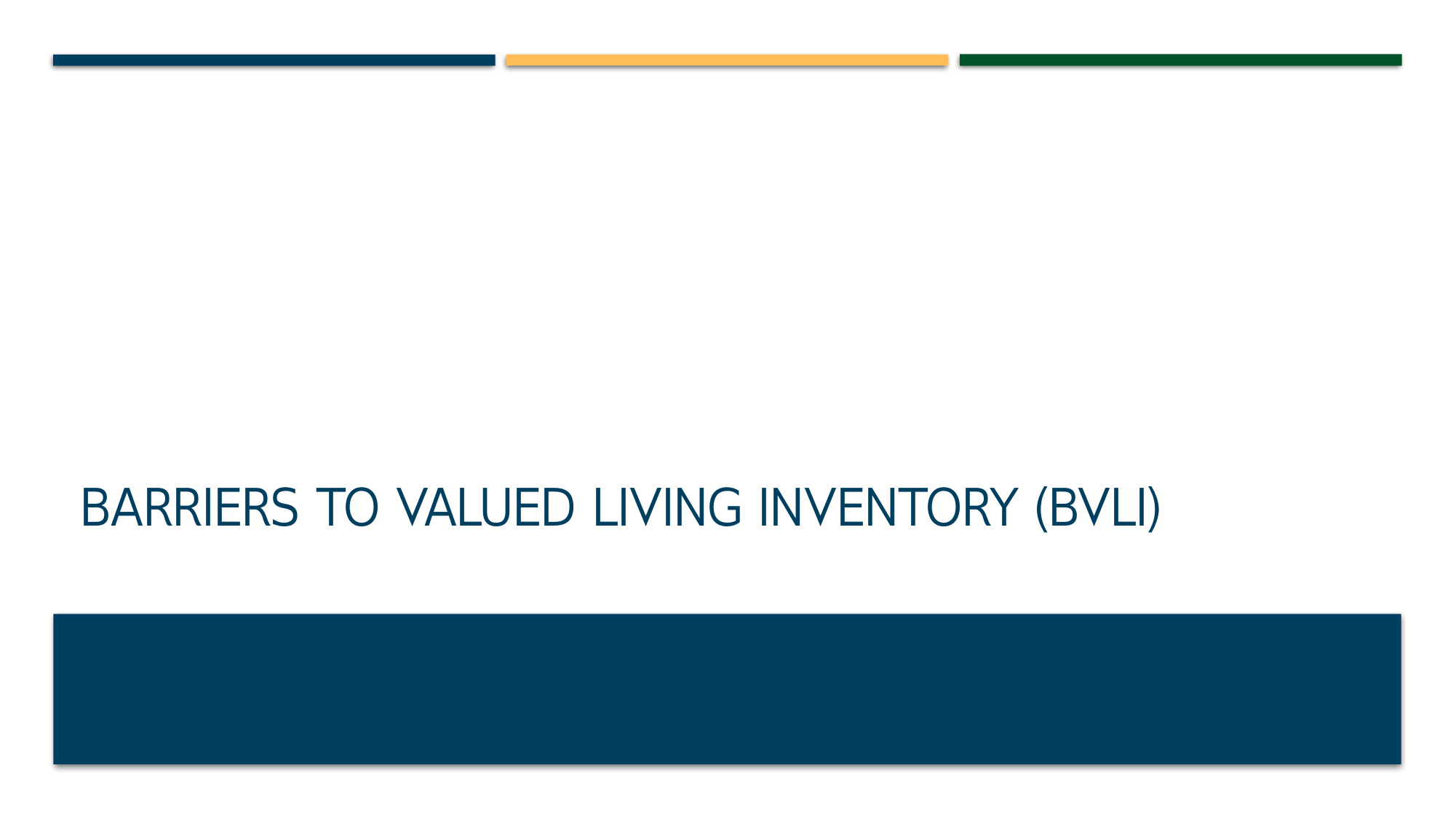

# Barriers to valued living inventory (BVLI)